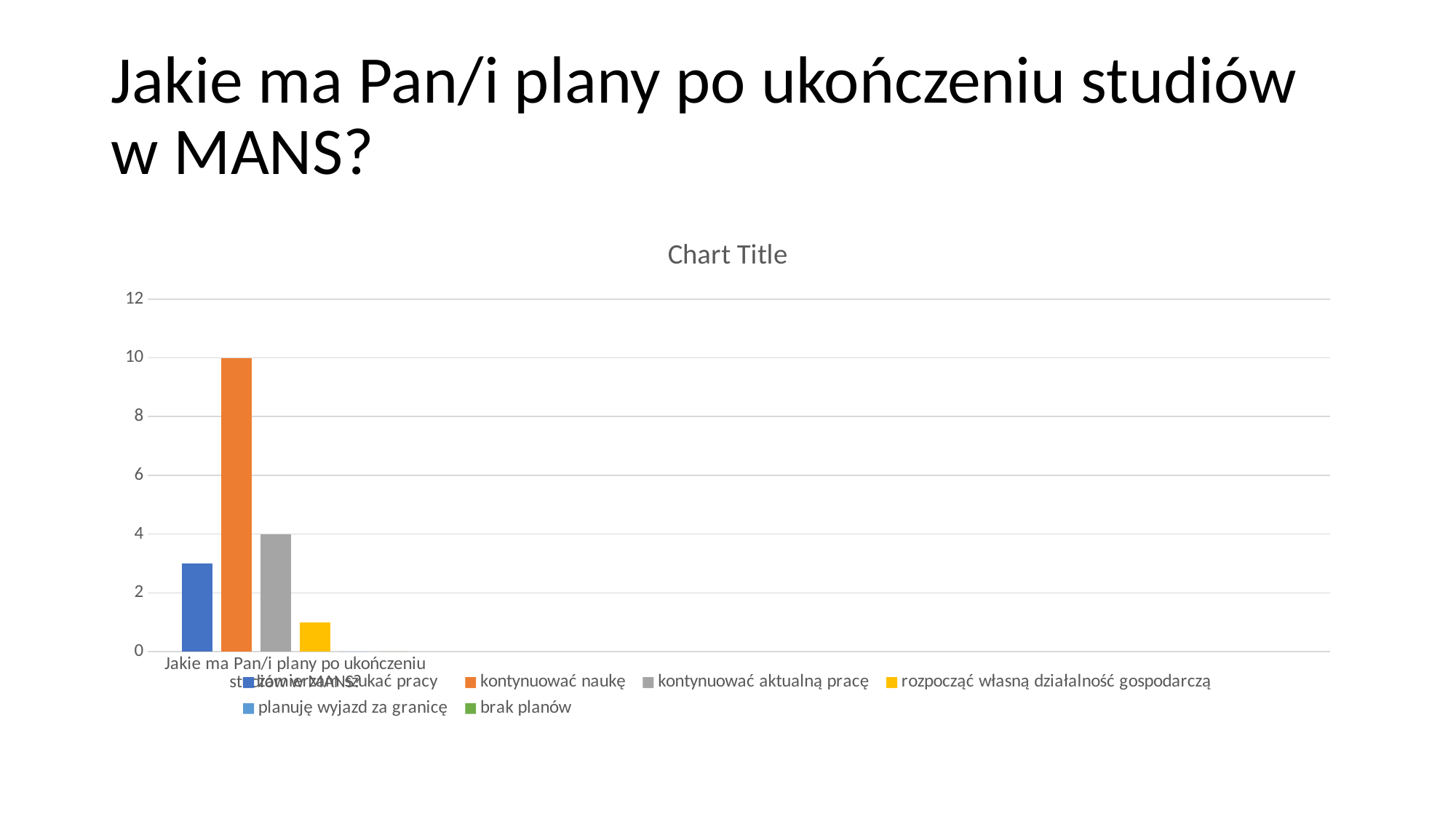

# Jakie ma Pan/i plany po ukończeniu studiów w MANS?

### Chart:

| Category | zamierzam szukać pracy | kontynuować naukę | kontynuować aktualną pracę | rozpocząć własną działalność gospodarczą | planuję wyjazd za granicę | brak planów |
|---|---|---|---|---|---|---|
| Jakie ma Pan/i plany po ukończeniu studiów w MANS? | 3.0 | 10.0 | 4.0 | 1.0 | 0.0 | 0.0 |